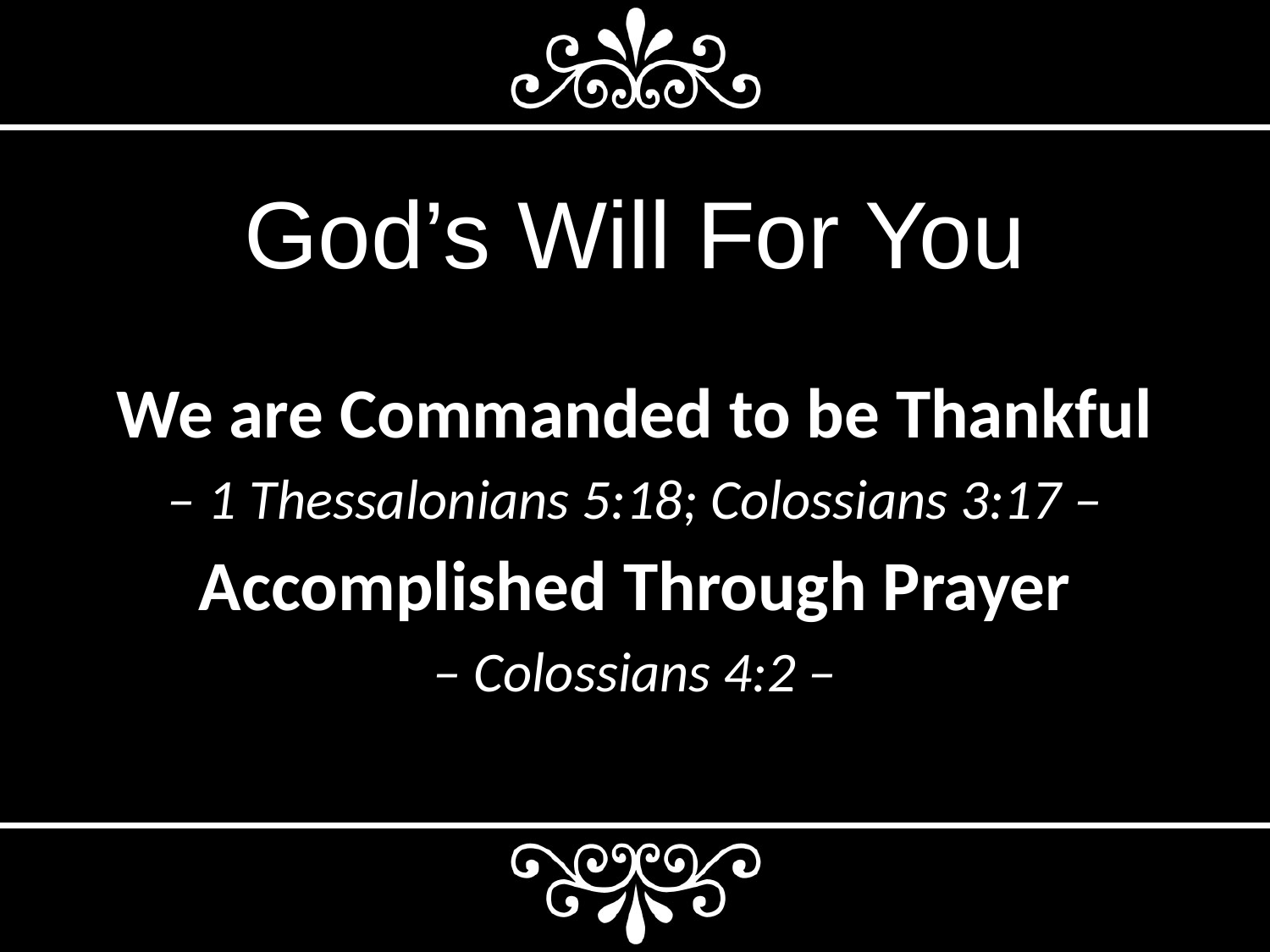

# God’s Will For You

We are Commanded to be Thankful
– 1 Thessalonians 5:18; Colossians 3:17 –
Accomplished Through Prayer
– Colossians 4:2 –